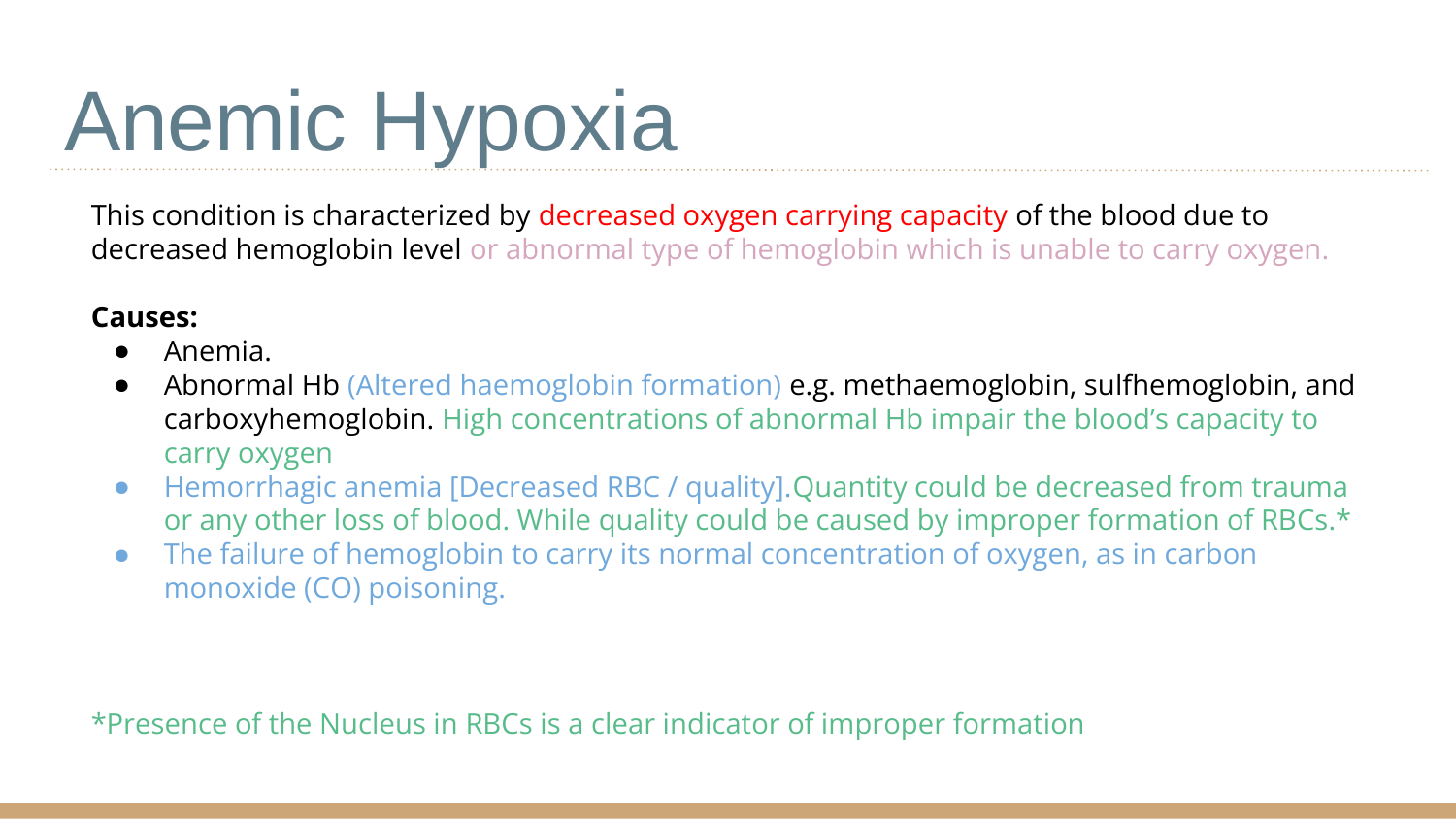

# Anemic Hypoxia
This condition is characterized by decreased oxygen carrying capacity of the blood due to decreased hemoglobin level or abnormal type of hemoglobin which is unable to carry oxygen.

Causes:
Anemia.
Abnormal Hb (Altered haemoglobin formation) e.g. methaemoglobin, sulfhemoglobin, and carboxyhemoglobin. High concentrations of abnormal Hb impair the blood’s capacity to carry oxygen
Hemorrhagic anemia [Decreased RBC / quality].Quantity could be decreased from trauma or any other loss of blood. While quality could be caused by improper formation of RBCs.*
The failure of hemoglobin to carry its normal concentration of oxygen, as in carbon monoxide (CO) poisoning.

*Presence of the Nucleus in RBCs is a clear indicator of improper formation